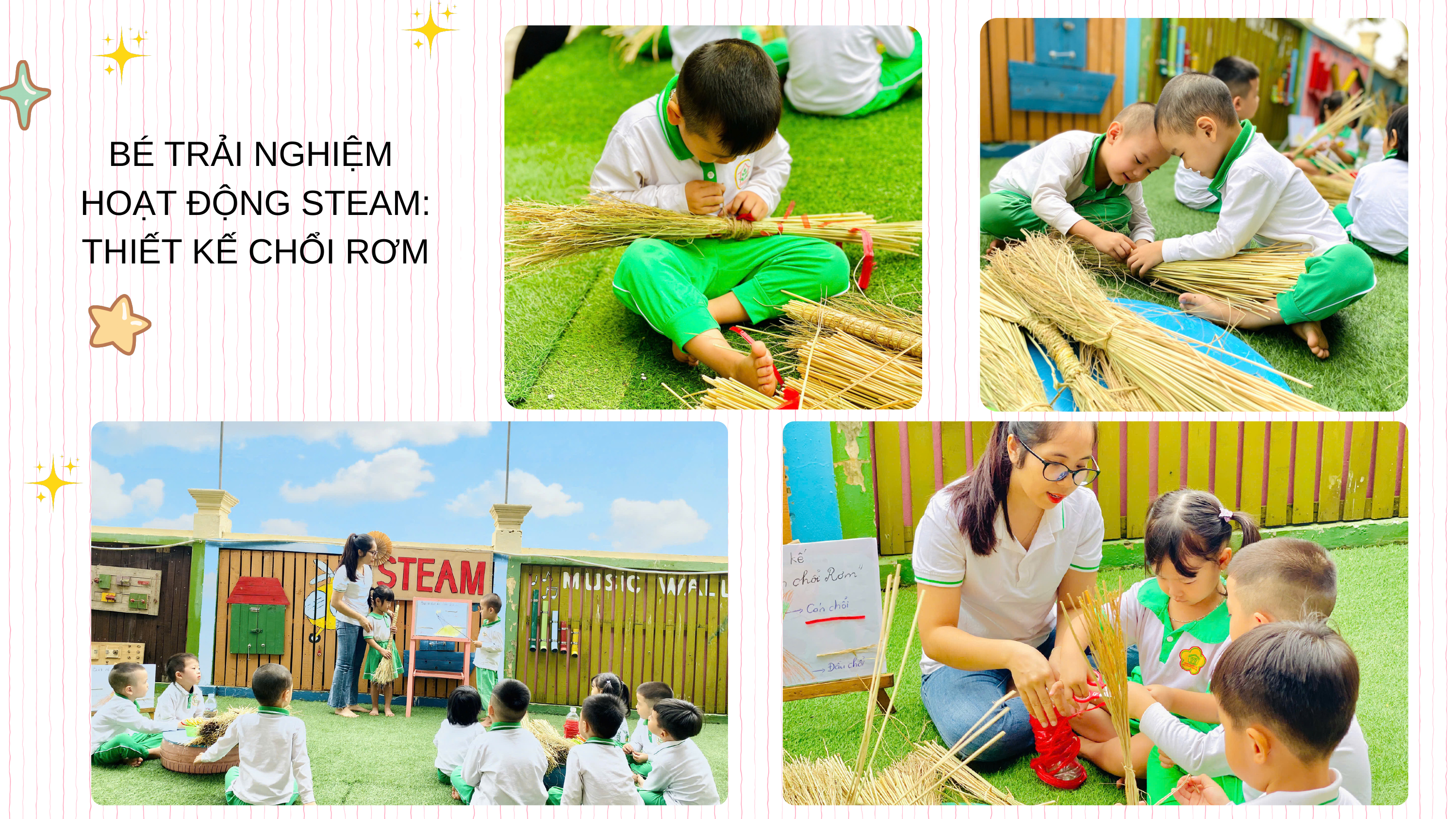

BÉ TRẢI NGHIỆM
HOẠT ĐỘNG STEAM:
THIẾT KẾ CHỔI RƠM